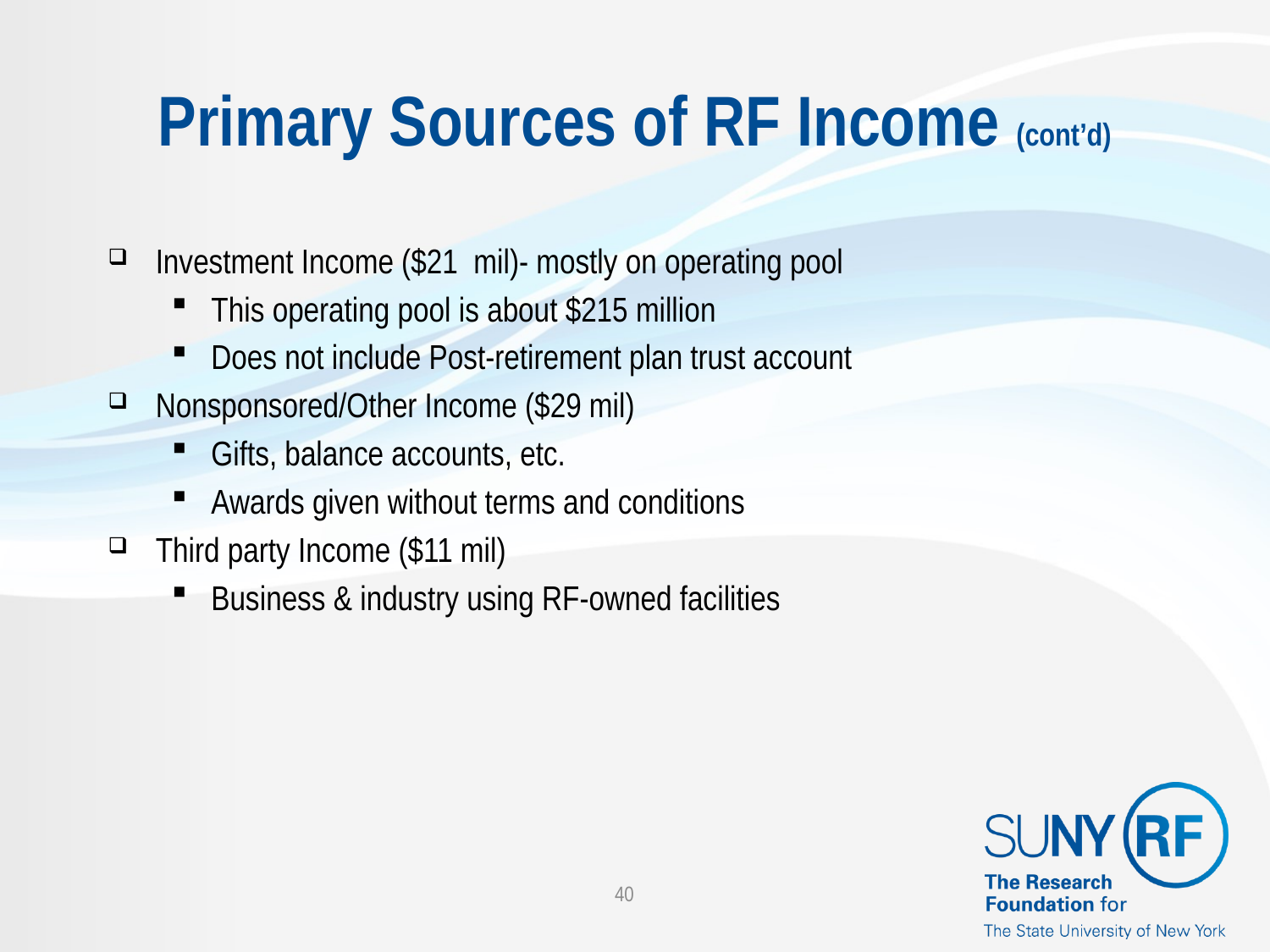

# Primary Sources of RF Income (cont’d)
Investment Income ($21  mil)- mostly on operating pool
This operating pool is about $215 million
Does not include Post-retirement plan trust account
Nonsponsored/Other Income ($29 mil)
Gifts, balance accounts, etc.
Awards given without terms and conditions
Third party Income ($11 mil)
Business & industry using RF-owned facilities

40